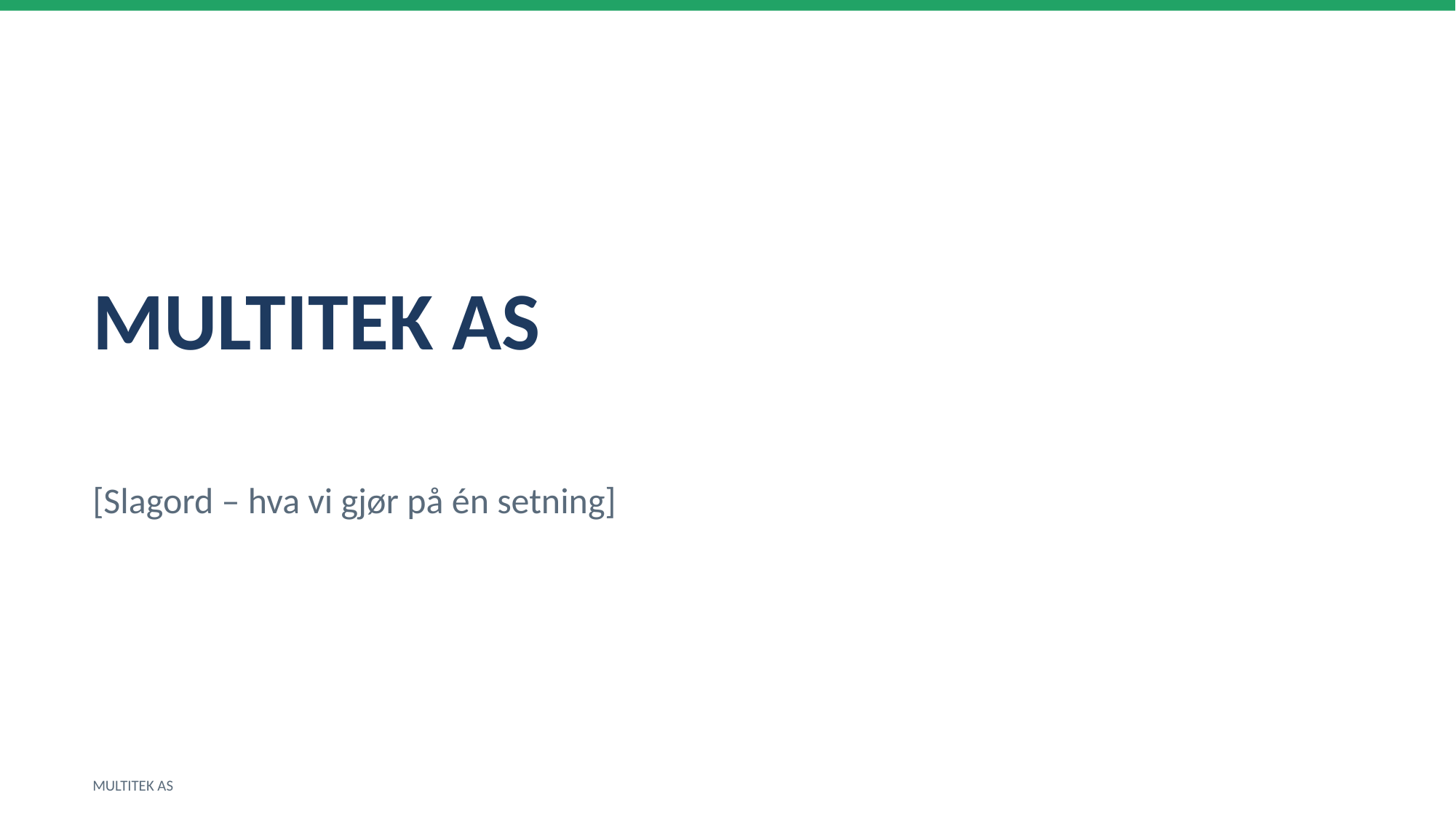

MULTITEK AS
[Slagord – hva vi gjør på én setning]
MULTITEK AS